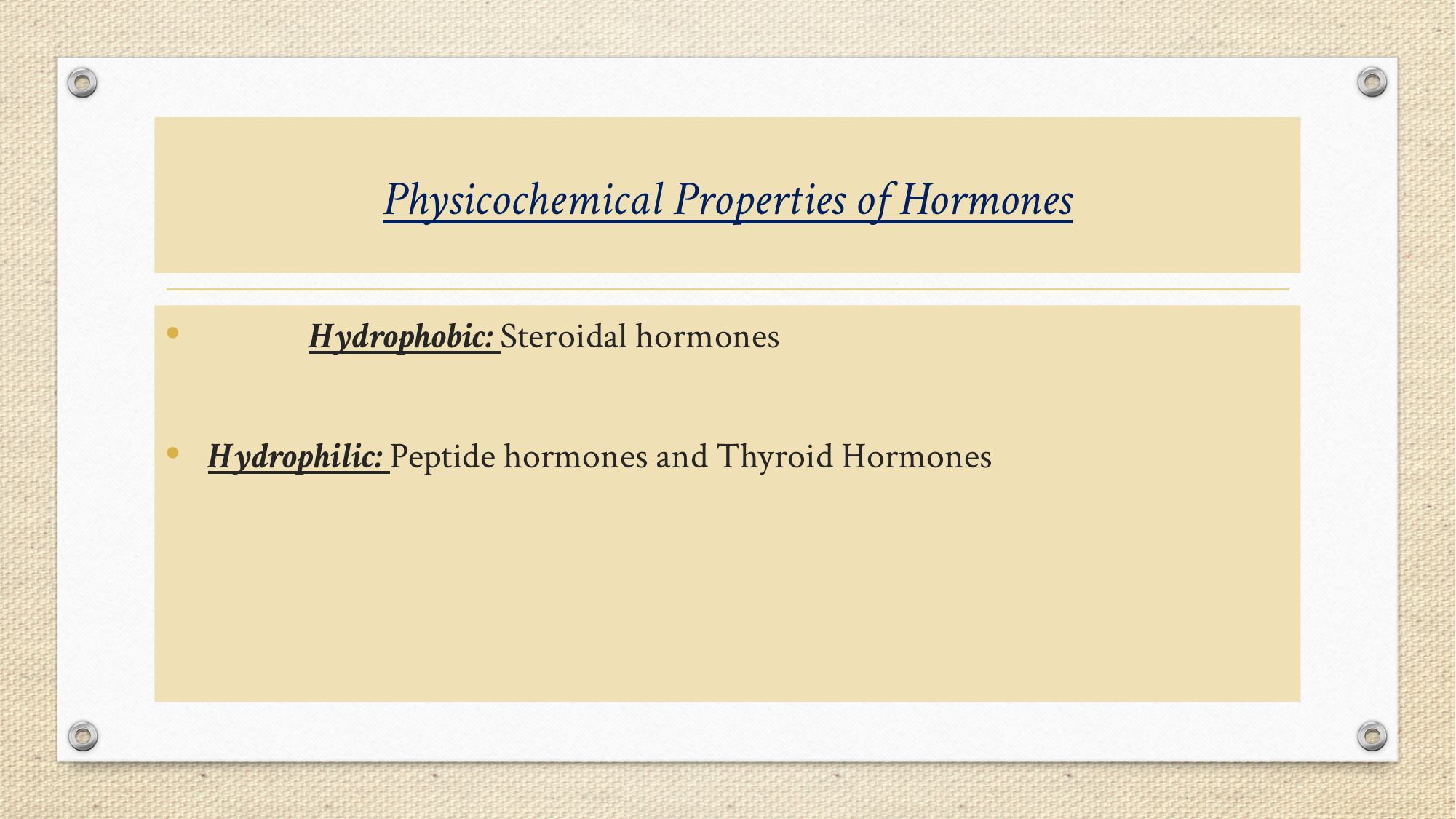

# Physicochemical Properties of Hormones
	Hydrophobic: Steroidal hormones

 Hydrophilic: Peptide hormones and Thyroid Hormones